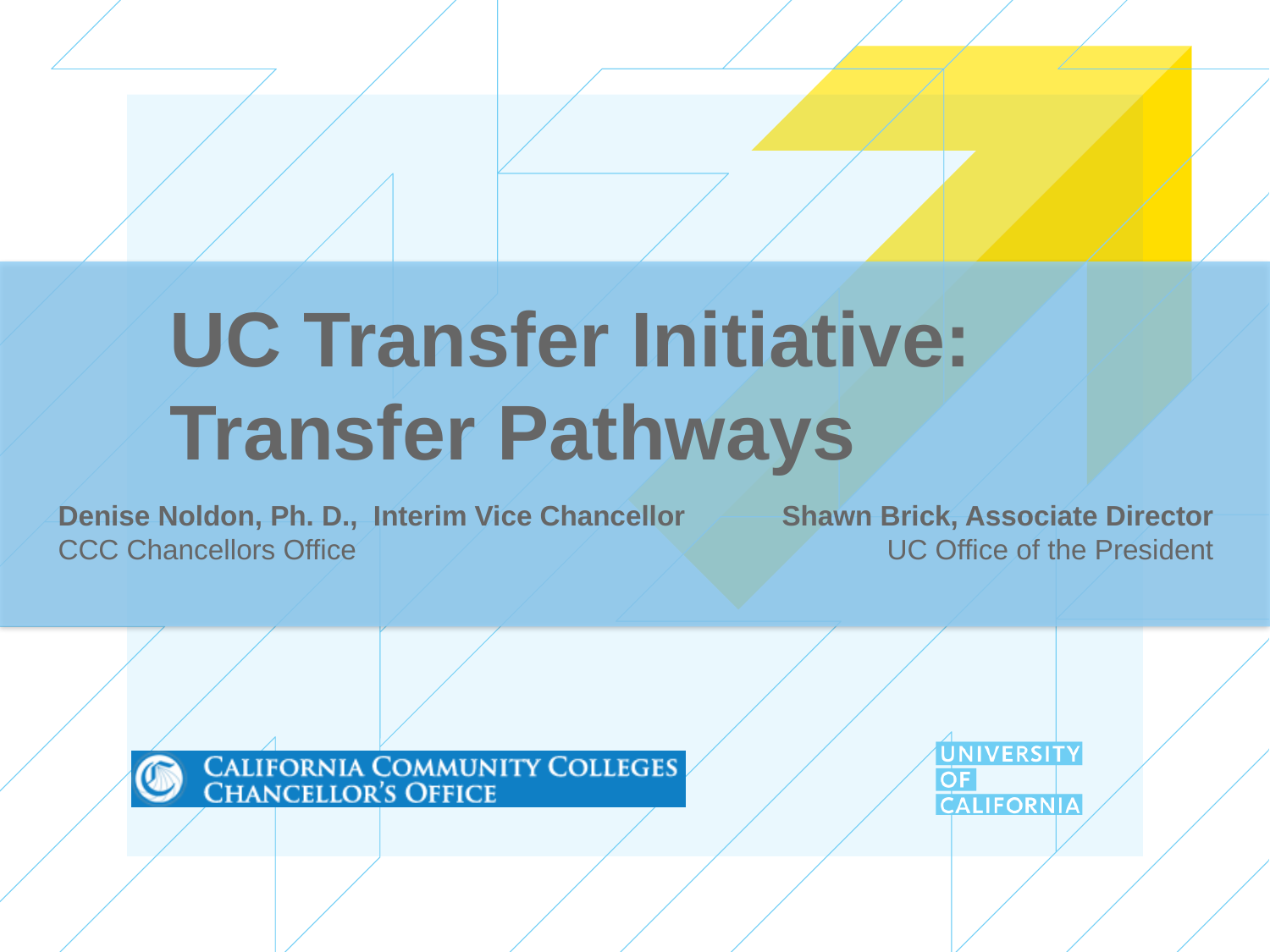

# UC Transfer Initiative: Transfer Pathways
Denise Noldon, Ph. D.,  Interim Vice Chancellor
CCC Chancellors Office

Shawn Brick, Associate Director
UC Office of the President